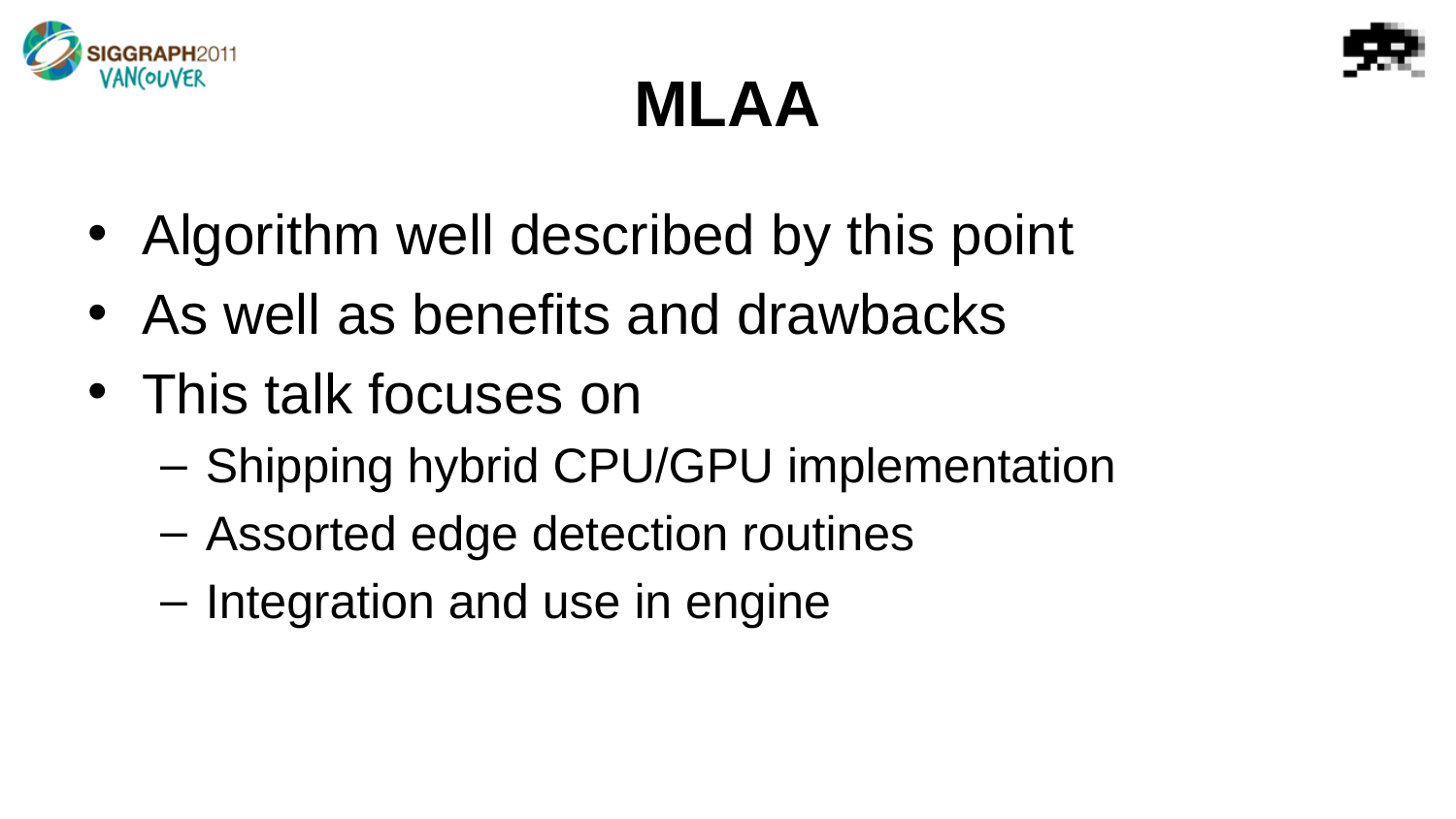

# MLAA
Algorithm well described by this point
As well as benefits and drawbacks
This talk focuses on
Shipping hybrid CPU/GPU implementation
Assorted edge detection routines
Integration and use in engine